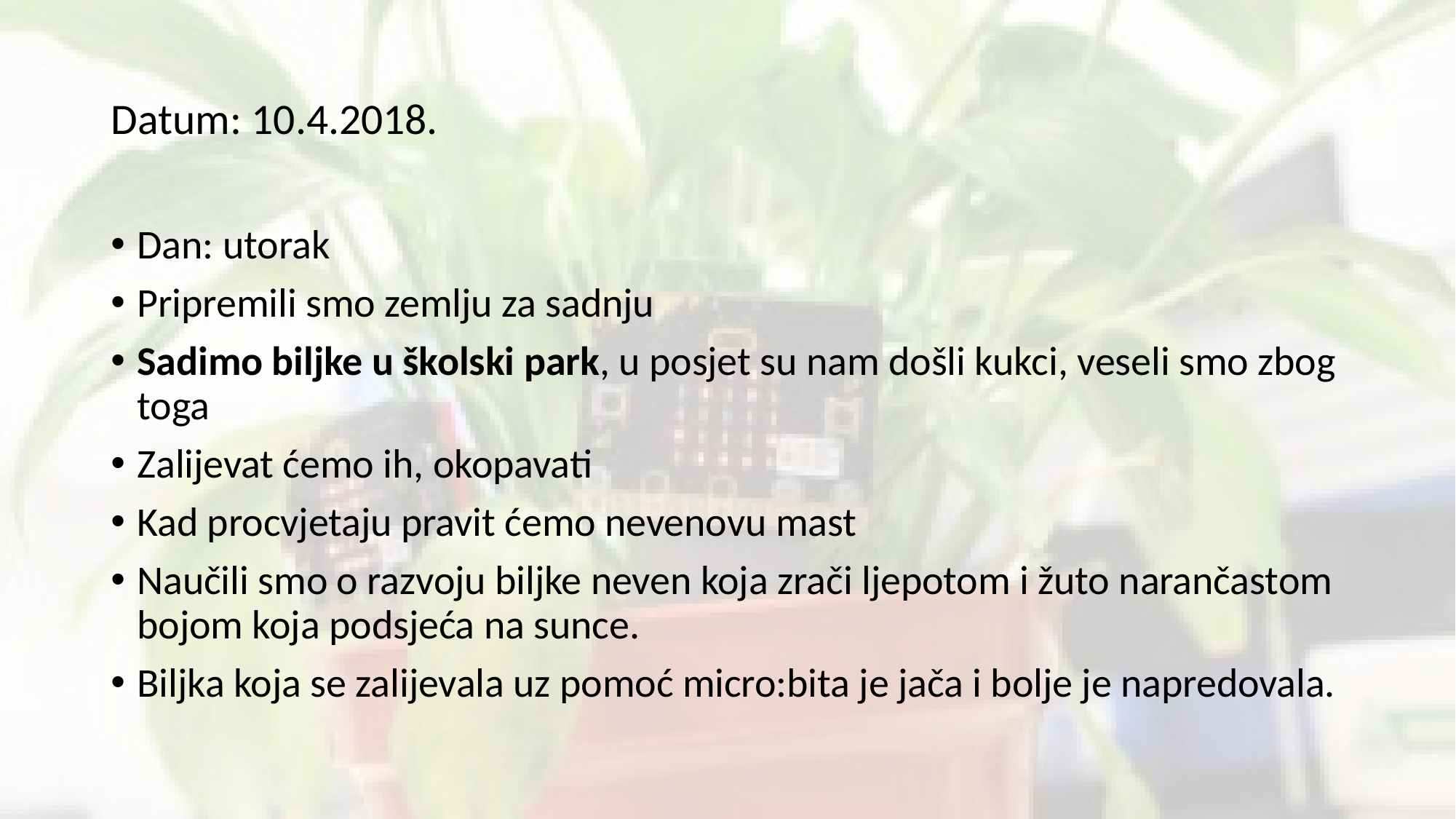

# Datum: 10.4.2018.
Dan: utorak
Pripremili smo zemlju za sadnju
Sadimo biljke u školski park, u posjet su nam došli kukci, veseli smo zbog toga
Zalijevat ćemo ih, okopavati
Kad procvjetaju pravit ćemo nevenovu mast
Naučili smo o razvoju biljke neven koja zrači ljepotom i žuto narančastom bojom koja podsjeća na sunce.
Biljka koja se zalijevala uz pomoć micro:bita je jača i bolje je napredovala.